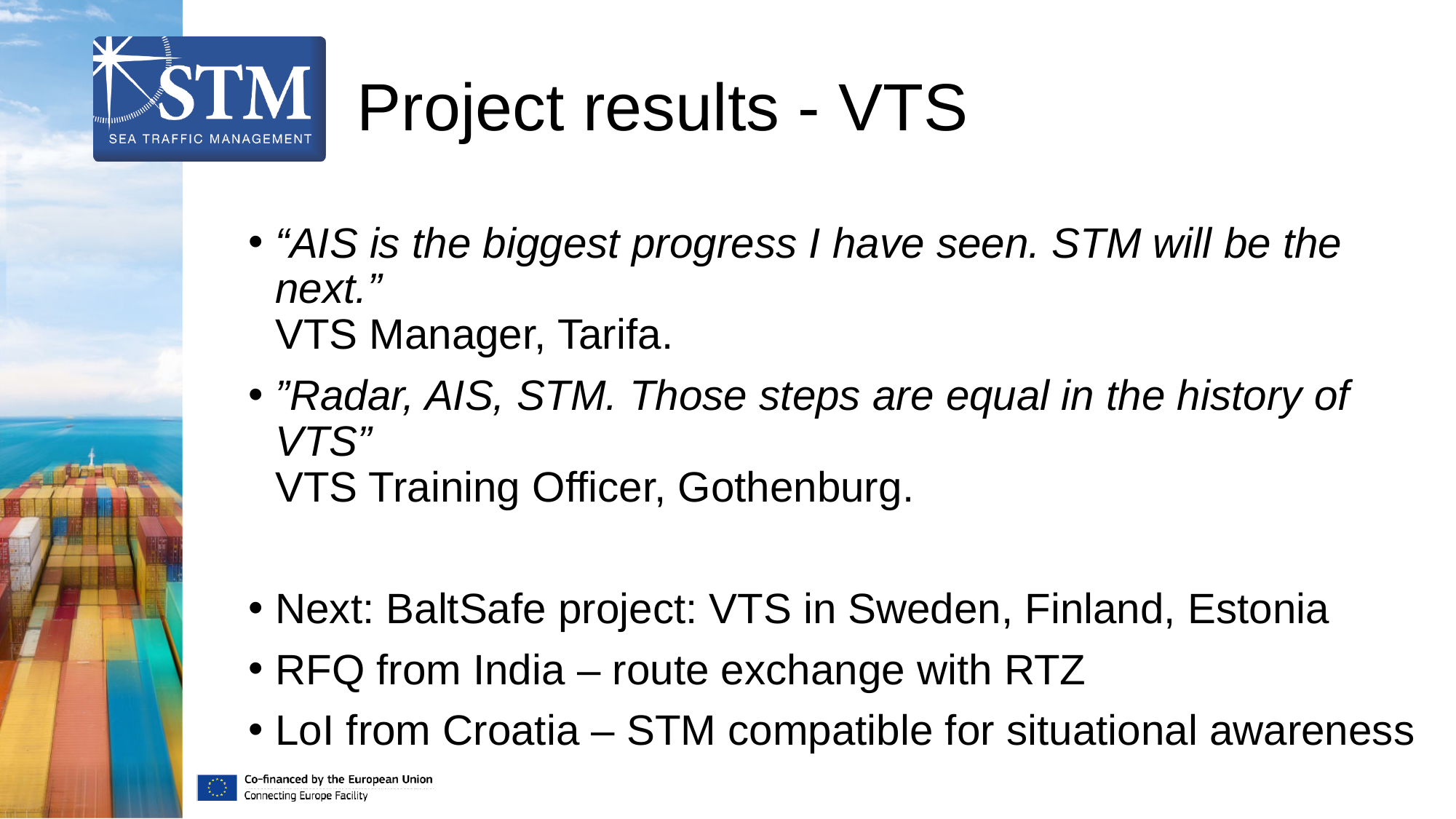

# Project results - VTS
“AIS is the biggest progress I have seen. STM will be the next.”
VTS Manager, Tarifa.
”Radar, AIS, STM. Those steps are equal in the history of VTS”
VTS Training Officer, Gothenburg.

Next: BaltSafe project: VTS in Sweden, Finland, Estonia
RFQ from India – route exchange with RTZ
LoI from Croatia – STM compatible for situational awareness